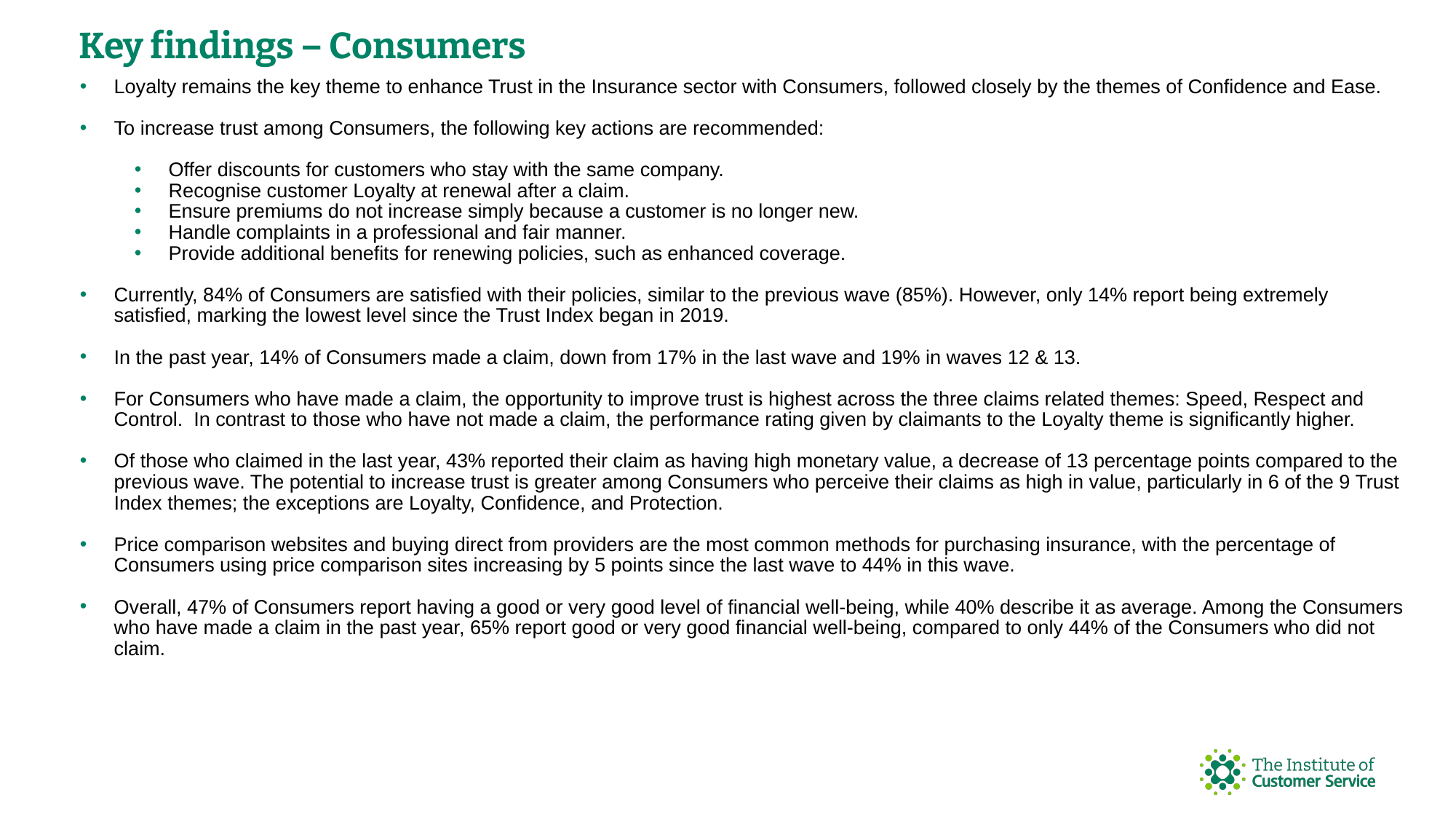

# Key findings – Consumers
Loyalty remains the key theme to enhance Trust in the Insurance sector with Consumers, followed closely by the themes of Confidence and Ease.

To increase trust among Consumers, the following key actions are recommended:

Offer discounts for customers who stay with the same company.
Recognise customer Loyalty at renewal after a claim.
Ensure premiums do not increase simply because a customer is no longer new.
Handle complaints in a professional and fair manner.
Provide additional benefits for renewing policies, such as enhanced coverage.

Currently, 84% of Consumers are satisfied with their policies, similar to the previous wave (85%). However, only 14% report being extremely satisfied, marking the lowest level since the Trust Index began in 2019.

In the past year, 14% of Consumers made a claim, down from 17% in the last wave and 19% in waves 12 & 13.

For Consumers who have made a claim, the opportunity to improve trust is highest across the three claims related themes: Speed, Respect and Control.  In contrast to those who have not made a claim, the performance rating given by claimants to the Loyalty theme is significantly higher.

Of those who claimed in the last year, 43% reported their claim as having high monetary value, a decrease of 13 percentage points compared to the previous wave. The potential to increase trust is greater among Consumers who perceive their claims as high in value, particularly in 6 of the 9 Trust Index themes; the exceptions are Loyalty, Confidence, and Protection.

Price comparison websites and buying direct from providers are the most common methods for purchasing insurance, with the percentage of Consumers using price comparison sites increasing by 5 points since the last wave to 44% in this wave.

Overall, 47% of Consumers report having a good or very good level of financial well-being, while 40% describe it as average. Among the Consumers who have made a claim in the past year, 65% report good or very good financial well-being, compared to only 44% of the Consumers who did not claim.